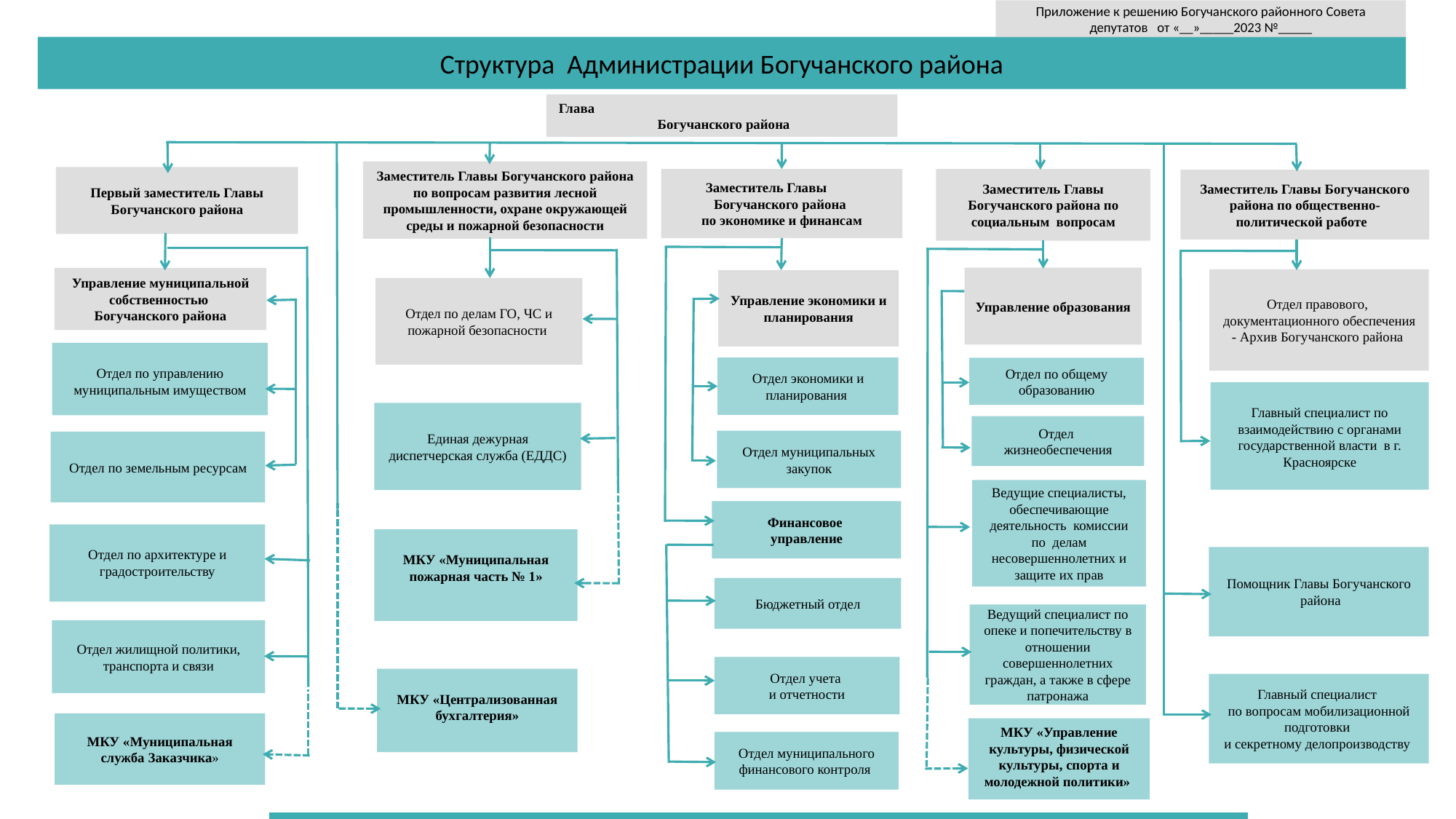

Приложение к решению Богучанского районного Совета депутатов   от «__»_____2023 №_____

Структура  Администрации Богучанского района

Глава                                                                                      Богучанского района
Заместитель Главы Богучанского района по вопросам развития лесной промышленности, охране окружающей среды и пожарной безопасности
Первый заместитель Главы Богучанского района
Заместитель Главы Богучанского района по социальным  вопросам

Заместитель Главы          Богучанского района
по экономике и финансам

Заместитель Главы Богучанского района по общественно-политической работе
Управление образования
Управление муниципальной собственностью
Богучанского района
Отдел правового,  документационного обеспечения - Архив Богучанского района
Управление экономики и планирования
Отдел по делам ГО, ЧС и пожарной безопасности

Отдел по управлению муниципальным имуществом
Отдел экономики и планирования
Отдел по общему образованию

Главный специалист по взаимодействию с органами государственной власти  в г. Красноярске
Единая дежурная диспетчерская служба (ЕДДС)
Отдел
жизнеобеспечения
Отдел муниципальных закупок
Отдел по земельным ресурсам
Ведущие специалисты, обеспечивающие деятельность  комиссии по  делам несовершеннолетних и защите их прав
Финансовое
управление

Отдел по архитектуре и градостроительству

МКУ «Муниципальная пожарная часть № 1»
Помощник Главы Богучанского  района
Бюджетный отдел
Ведущий специалист по опеке и попечительству в отношении совершеннолетних граждан, а также в сфере патронажа
Отдел жилищной политики, транспорта и связи
Отдел учета
и отчетности

МКУ «Централизованная бухгалтерия»
Главный специалист
по вопросам мобилизационной подготовки
и секретному делопроизводству

МКУ «Муниципальная служба Заказчика»

МКУ «Управление культуры, физической культуры, спорта и молодежной политики»
Отдел муниципального финансового контроля